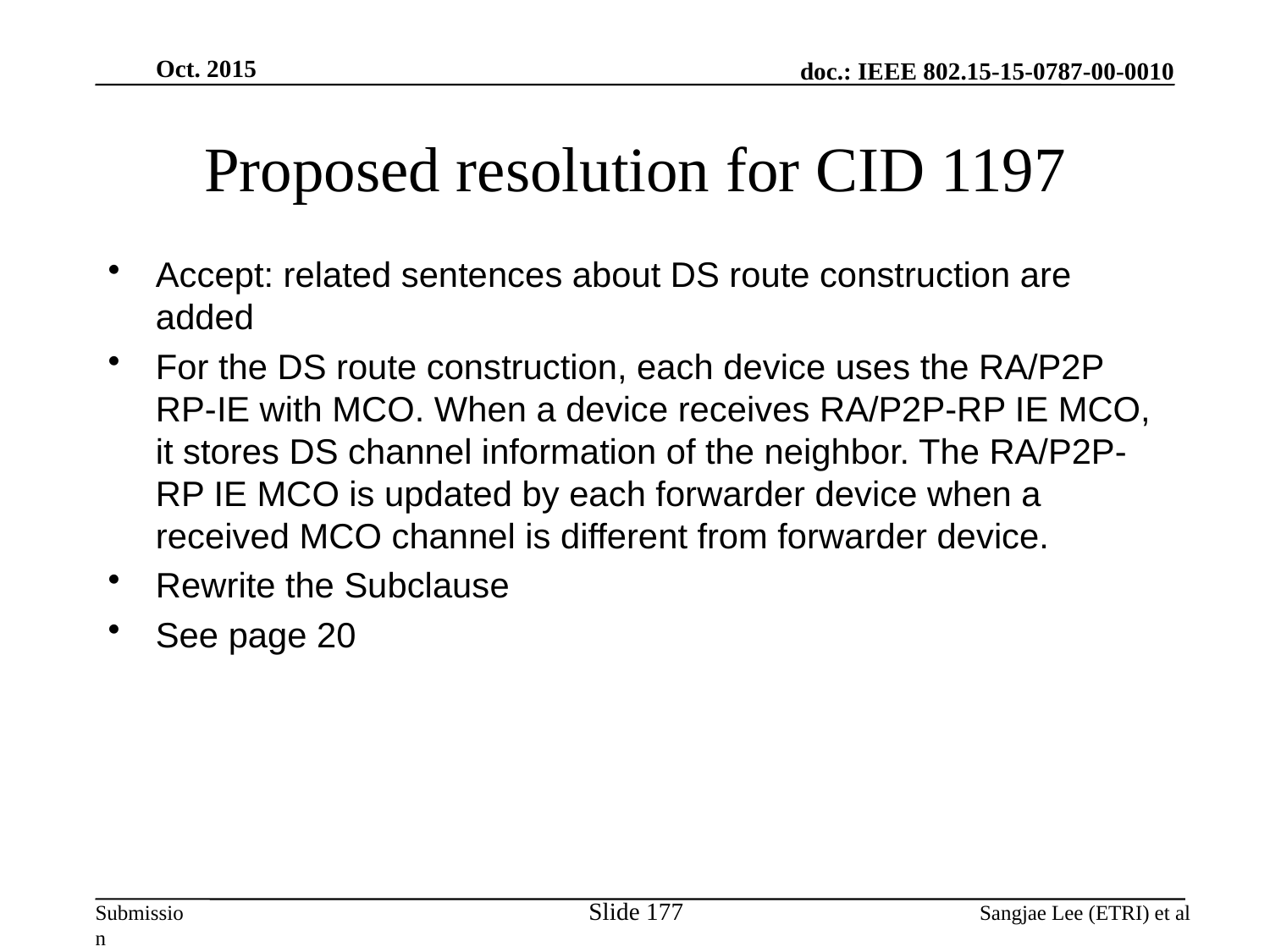

Oct. 2015
# Proposed resolution for CID 1197
Accept: related sentences about DS route construction are added
For the DS route construction, each device uses the RA/P2P RP-IE with MCO. When a device receives RA/P2P-RP IE MCO, it stores DS channel information of the neighbor. The RA/P2P-RP IE MCO is updated by each forwarder device when a received MCO channel is different from forwarder device.
Rewrite the Subclause
See page 20

Slide 177
Sangjae Lee (ETRI) et al